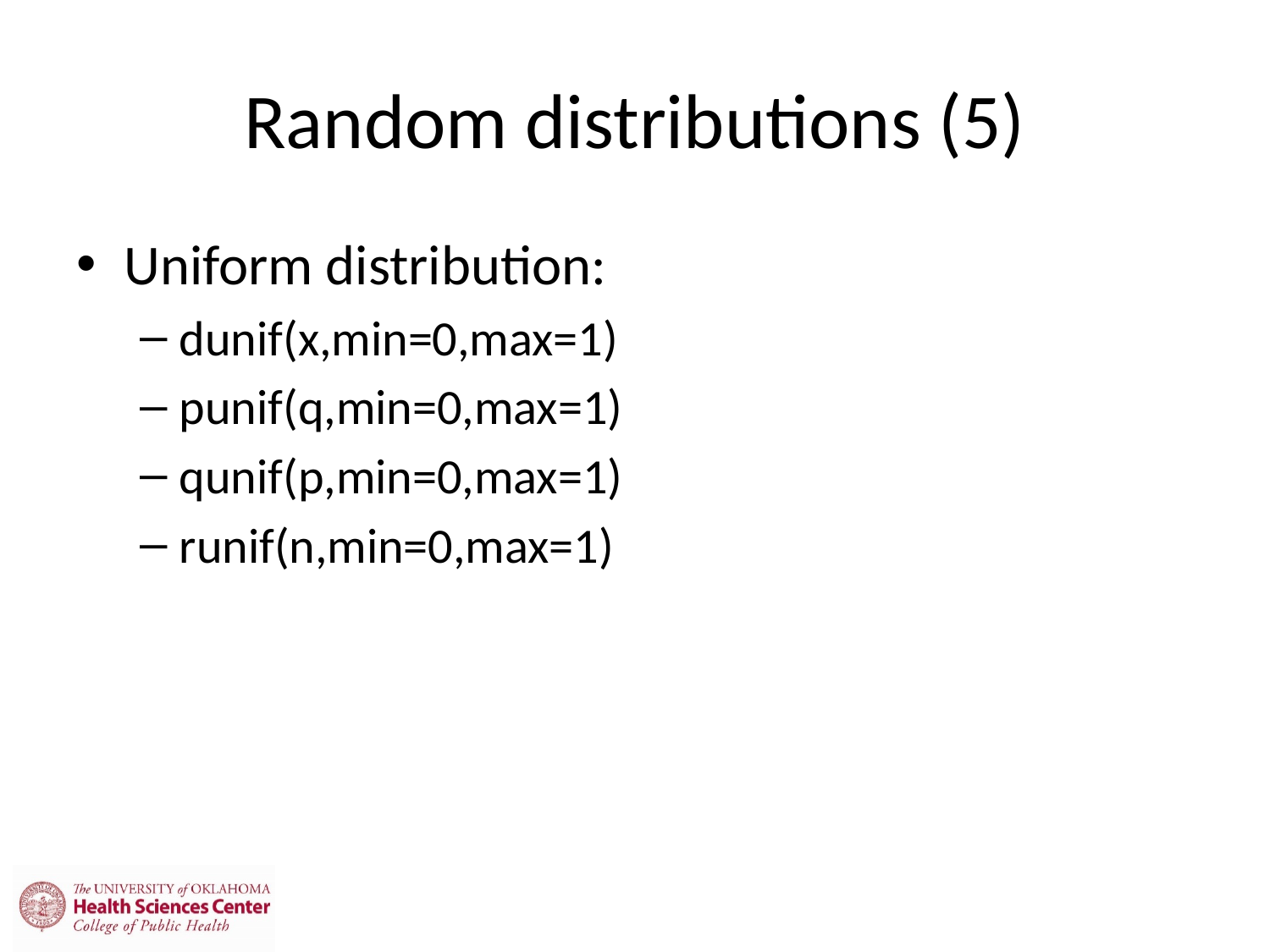

# Random distributions (5)
Uniform distribution:
dunif(x,min=0,max=1)
punif(q,min=0,max=1)
qunif(p,min=0,max=1)
runif(n,min=0,max=1)